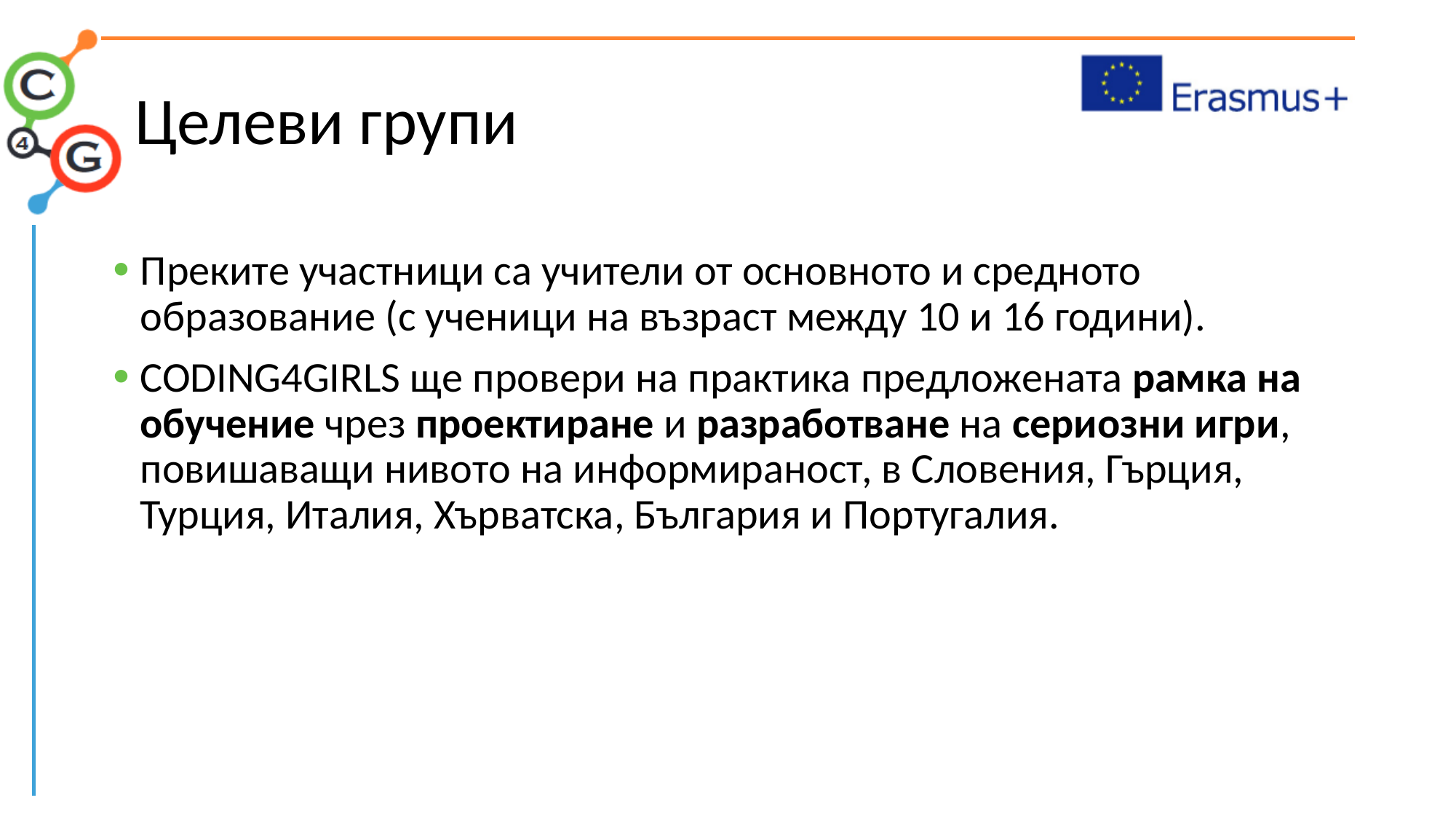

# Целеви групи
Преките участници са учители от основното и средното образование (с ученици на възраст между 10 и 16 години).
CODING4GIRLS щe провери на практика предложената рамка на обучение чрез проектиране и разработване на сериозни игри, повишаващи нивото на информираност, в Словения, Гърция, Турция, Италия, Хърватска, България и Португалия.